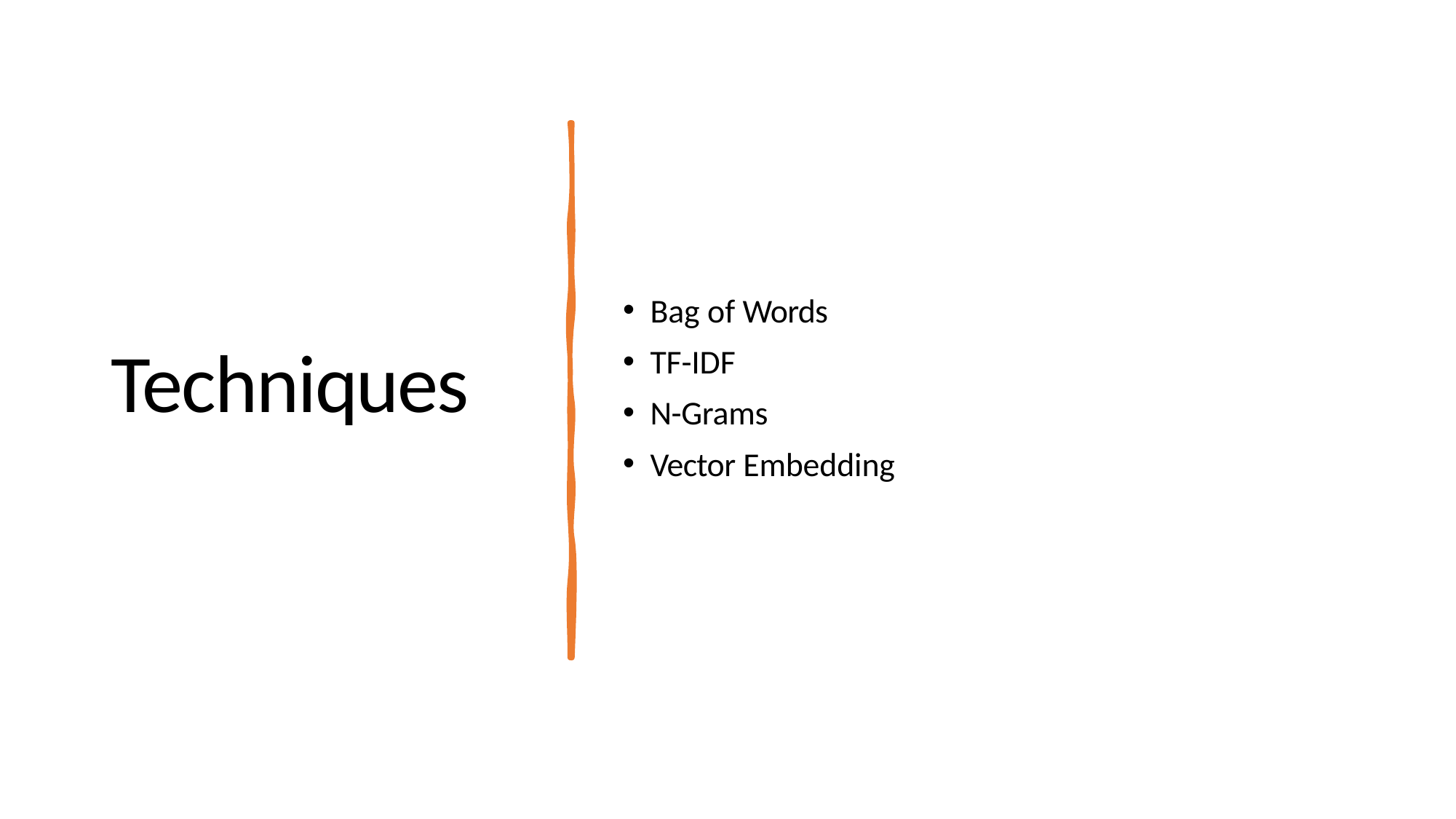

Bag of Words
TF-IDF
N-Grams
Vector Embedding
Techniques